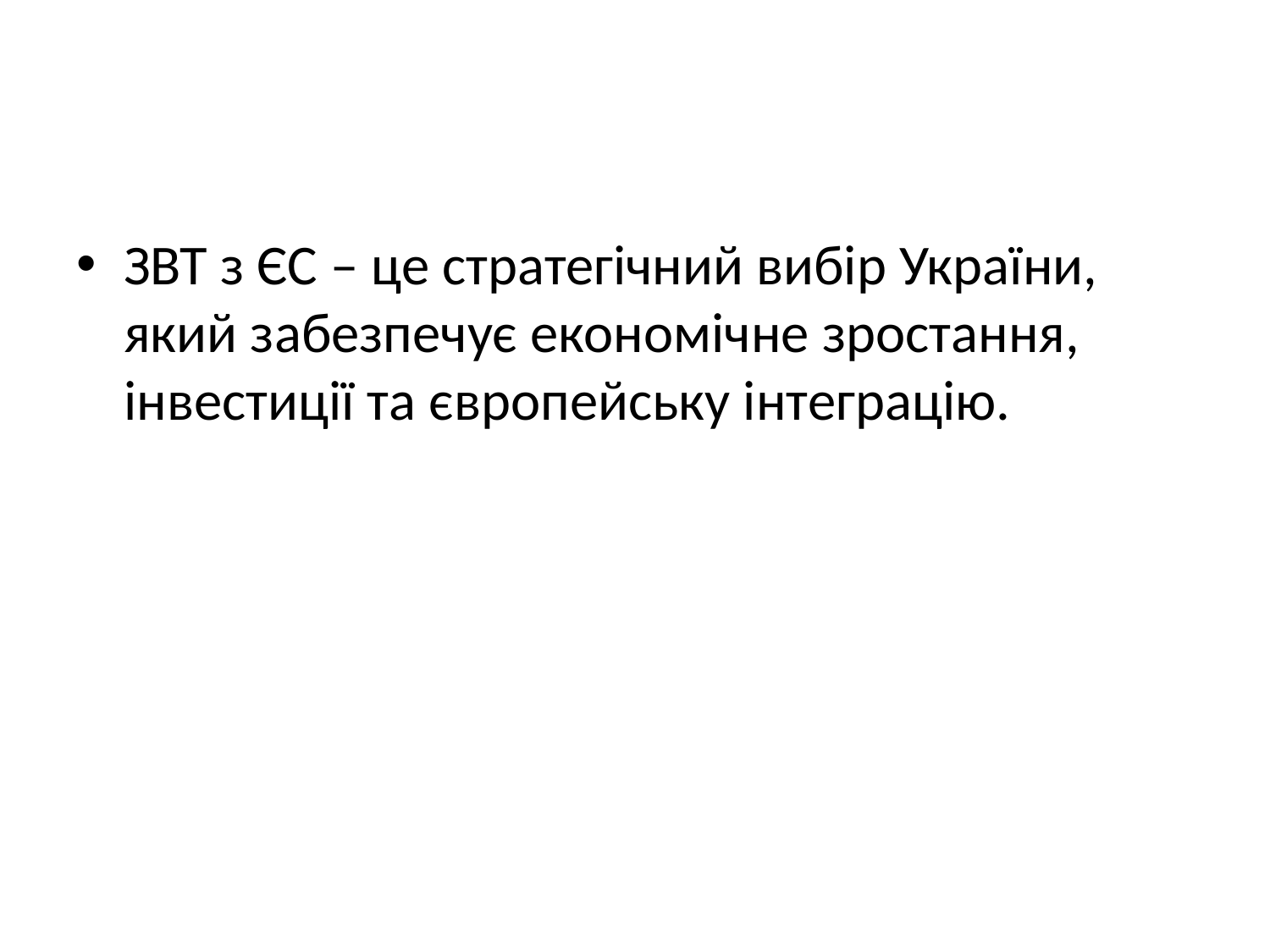

ЗВТ з ЄС – це стратегічний вибір України, який забезпечує економічне зростання, інвестиції та європейську інтеграцію.